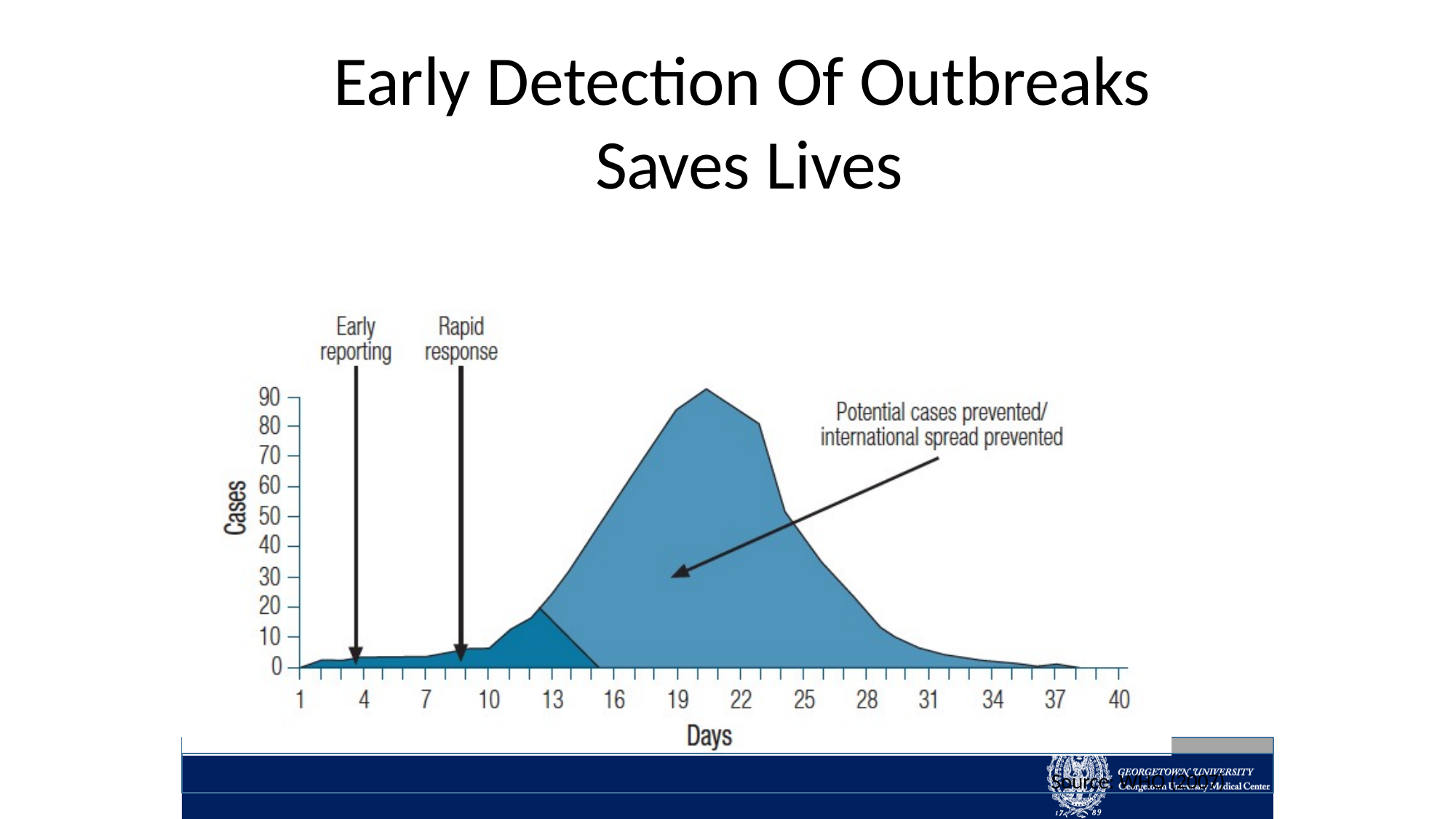

# Early Detection Of Outbreaks  Saves Lives

Source: WHO (2007)